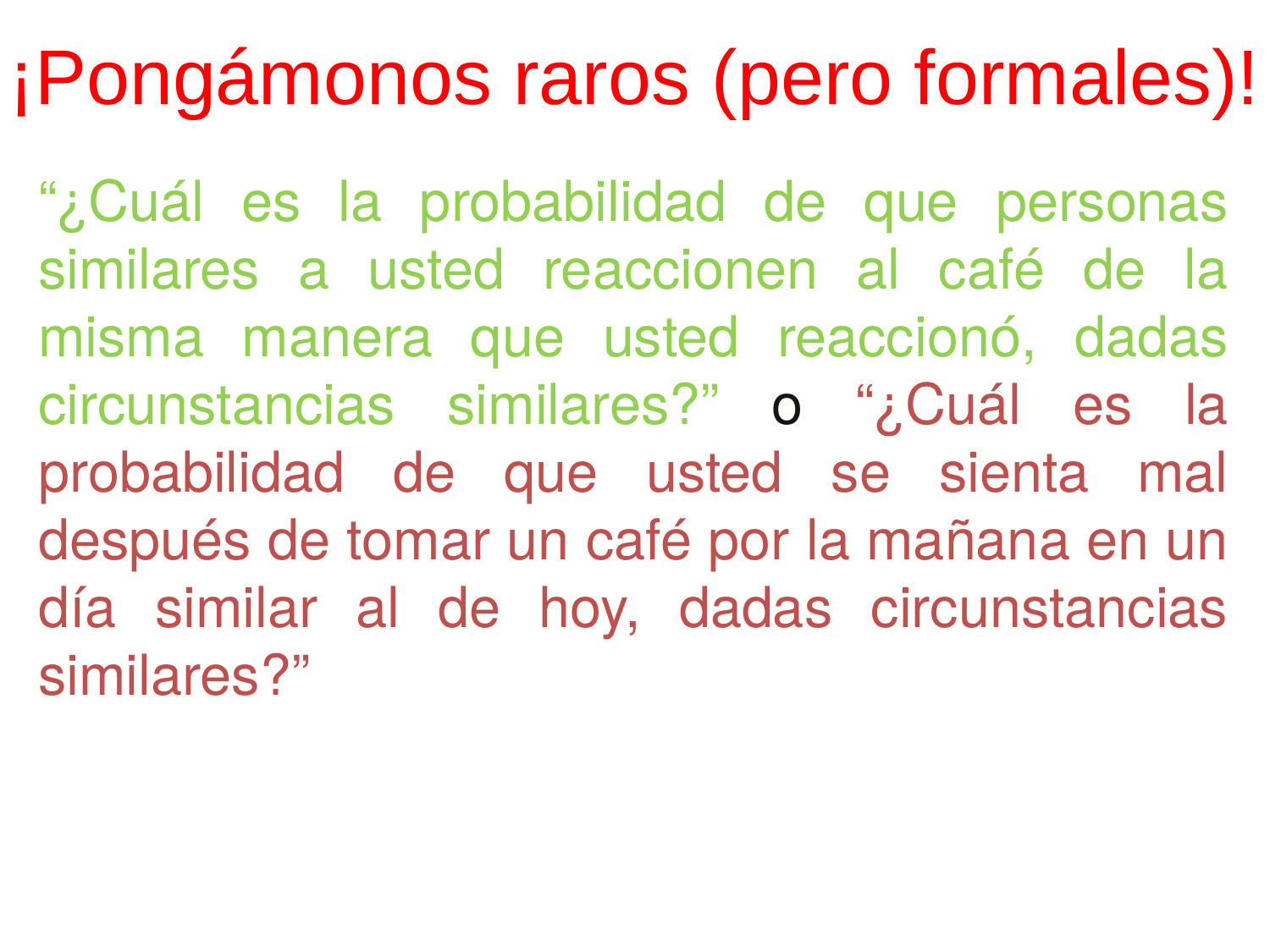

# ¡Pongámonos raros (pero formales)!
“¿Cuál es la probabilidad de que personas similares a usted reaccionen al café de la misma manera que usted reaccionó, dadas circunstancias similares?” o “¿Cuál es la probabilidad de que usted se sienta mal después de tomar un café por la mañana en un día similar al de hoy, dadas circunstancias similares?”